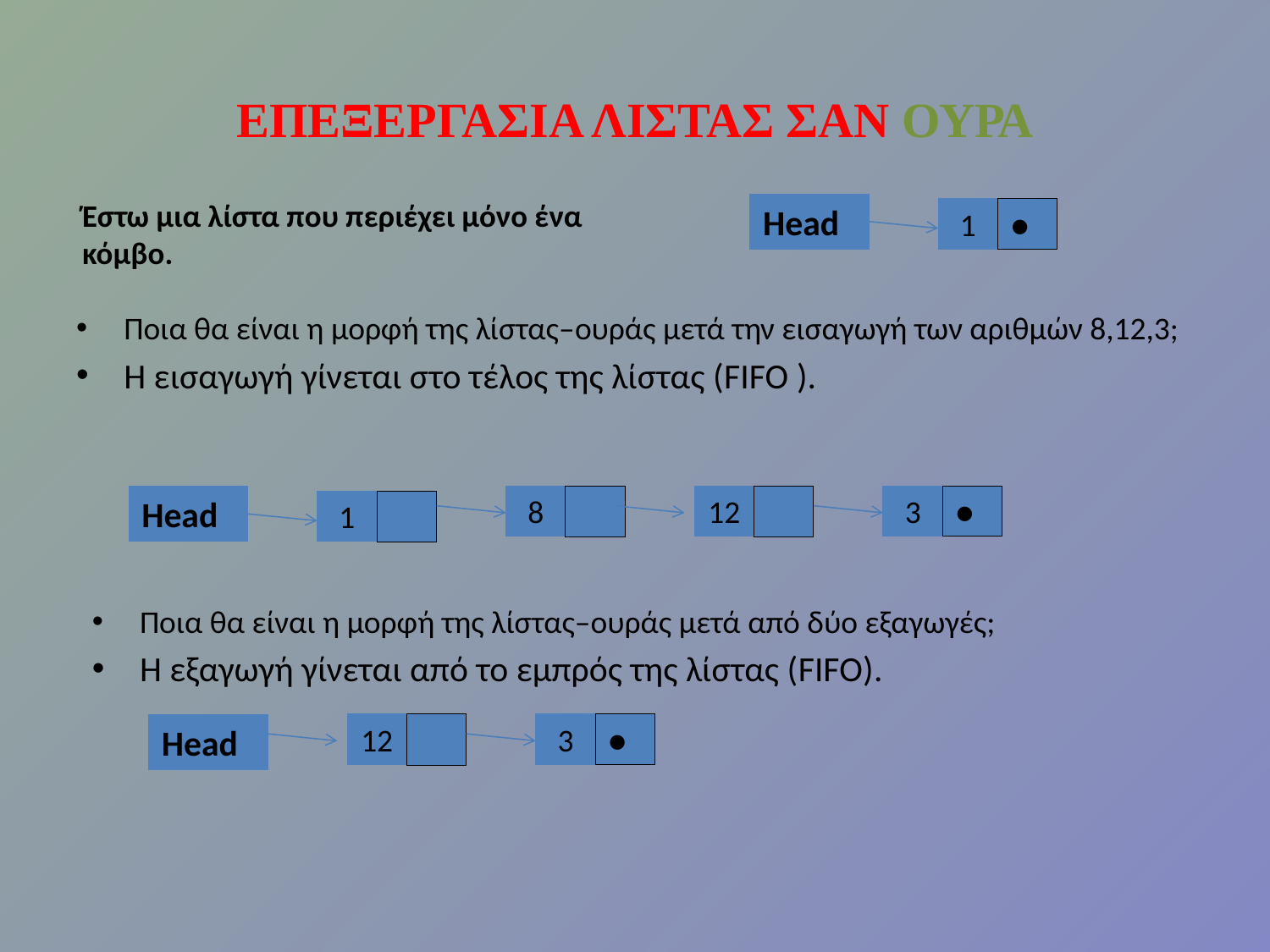

# ΕΠΕΞΕΡΓΑΣΙΑ ΛΙΣΤΑΣ ΣΑΝ ΟΥΡΑ
Έστω μια λίστα που περιέχει μόνο ένα κόμβο.
Head
1
●
Ποια θα είναι η μορφή της λίστας–ουράς μετά την εισαγωγή των αριθμών 8,12,3;
Η εισαγωγή γίνεται στο τέλος της λίστας (FIFO ).
Head
8

12

3
●
1

Ποια θα είναι η μορφή της λίστας–ουράς μετά από δύο εξαγωγές;
Η εξαγωγή γίνεται από το εμπρός της λίστας (FIFO).
Head
12

3
●